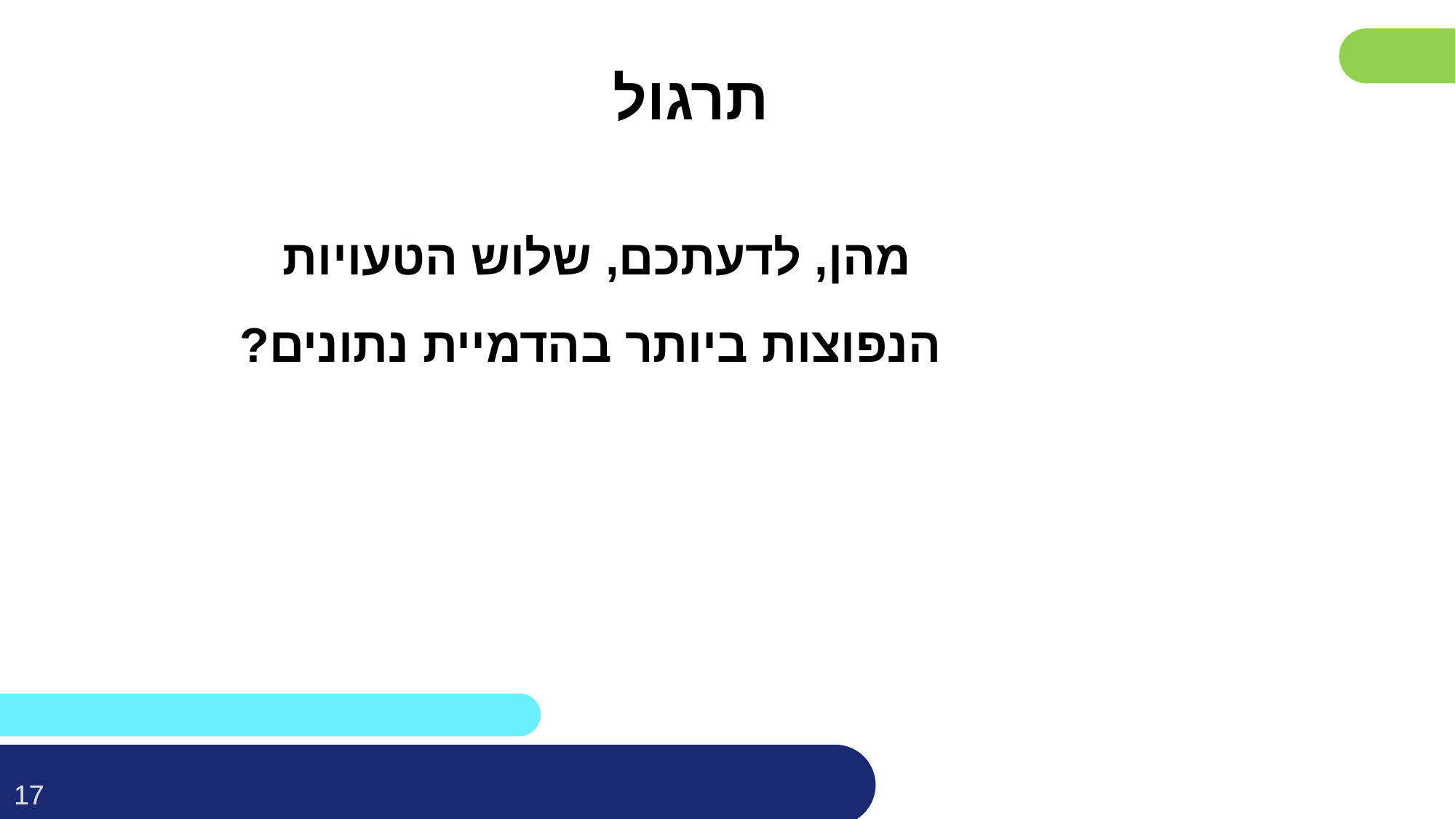

תרגול
# מהן, לדעתכם, שלוש הטעויות הנפוצות ביותר בהדמיית נתונים?
17